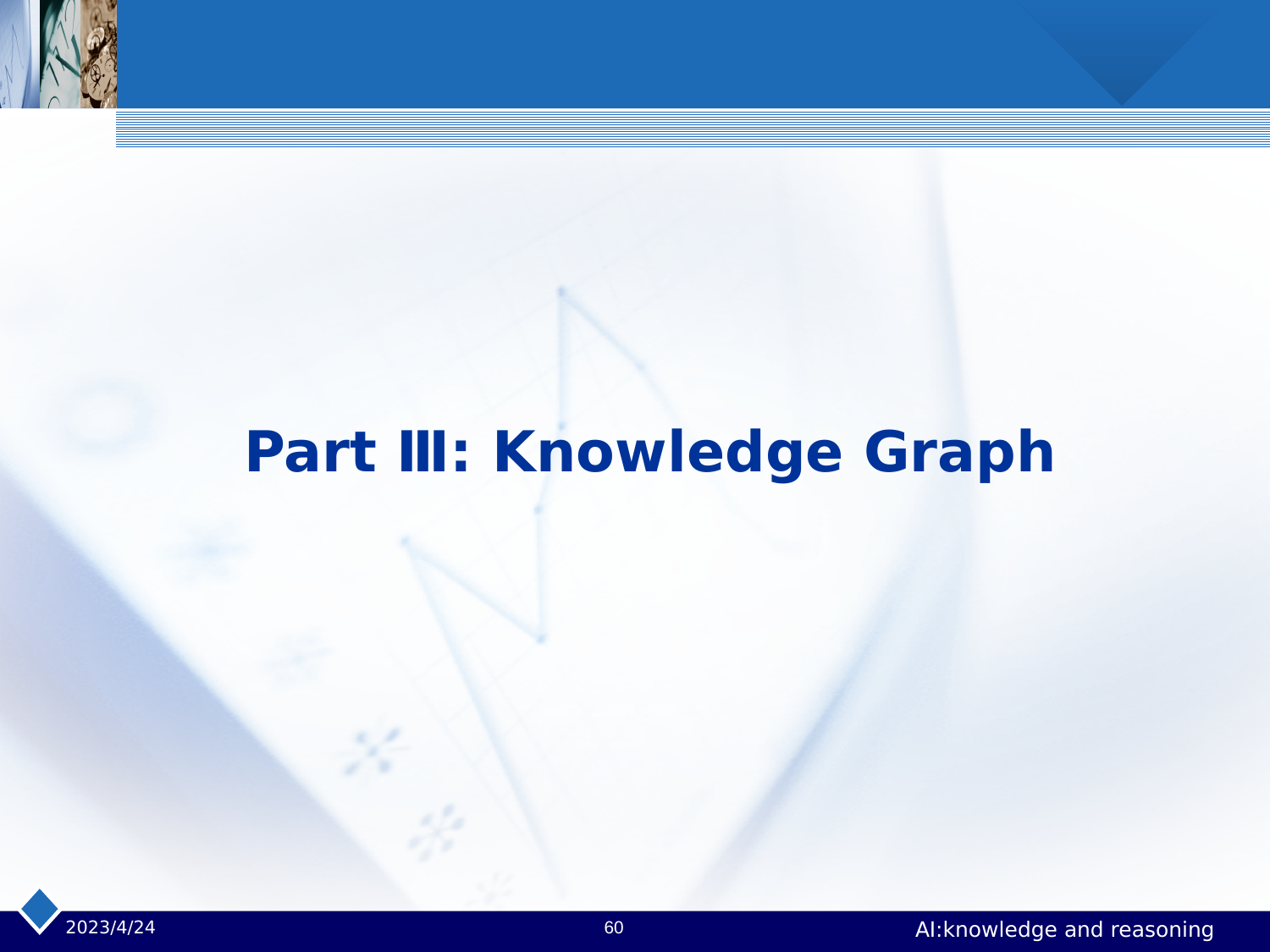

# Part Ⅲ: Knowledge Graph
2023/4/24
60
AI:knowledge and reasoning